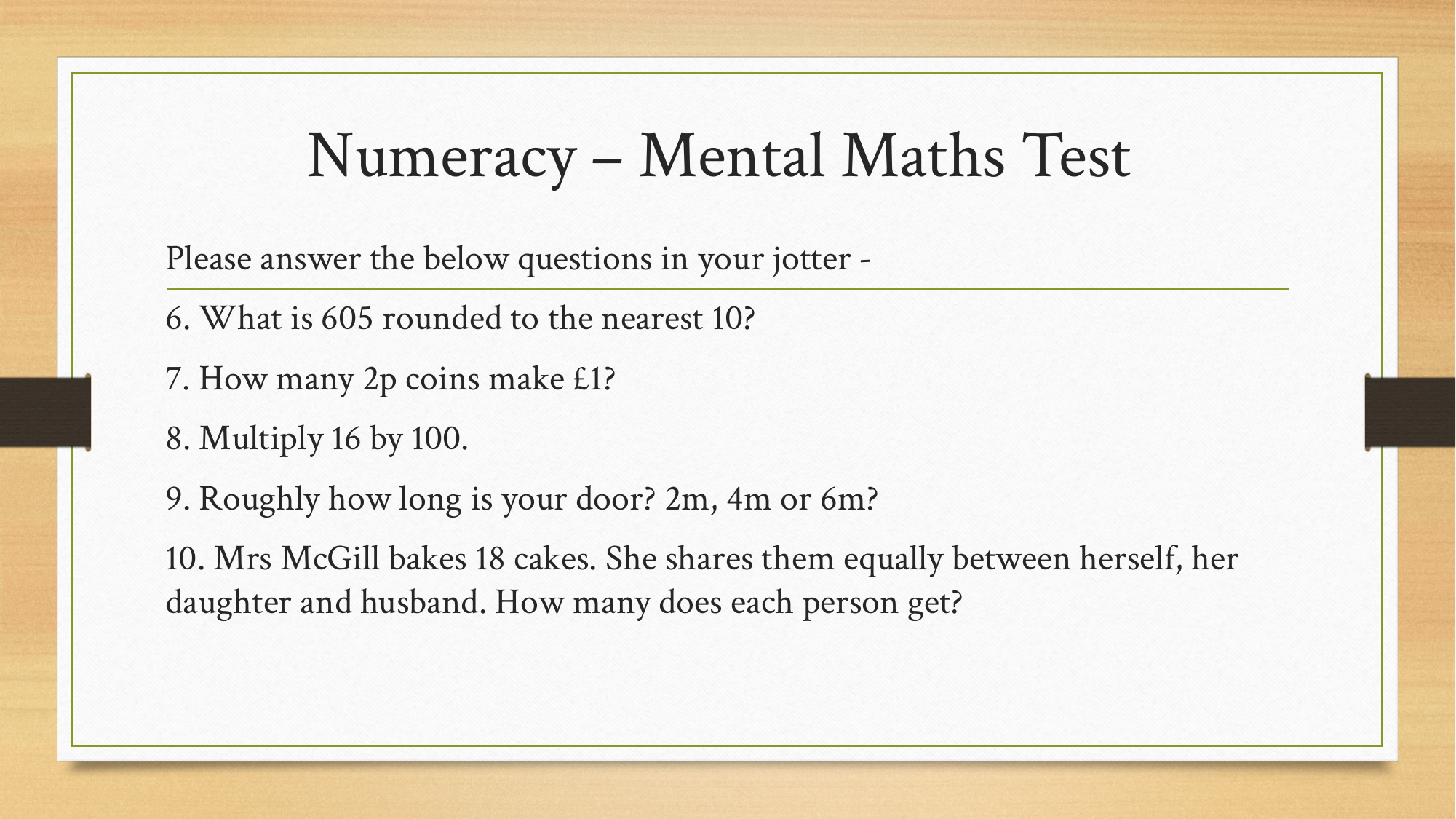

# Numeracy – Mental Maths Test
Please answer the below questions in your jotter -
6. What is 605 rounded to the nearest 10?
7. How many 2p coins make £1?
8. Multiply 16 by 100.
9. Roughly how long is your door? 2m, 4m or 6m?
10. Mrs McGill bakes 18 cakes. She shares them equally between herself, her daughter and husband. How many does each person get?